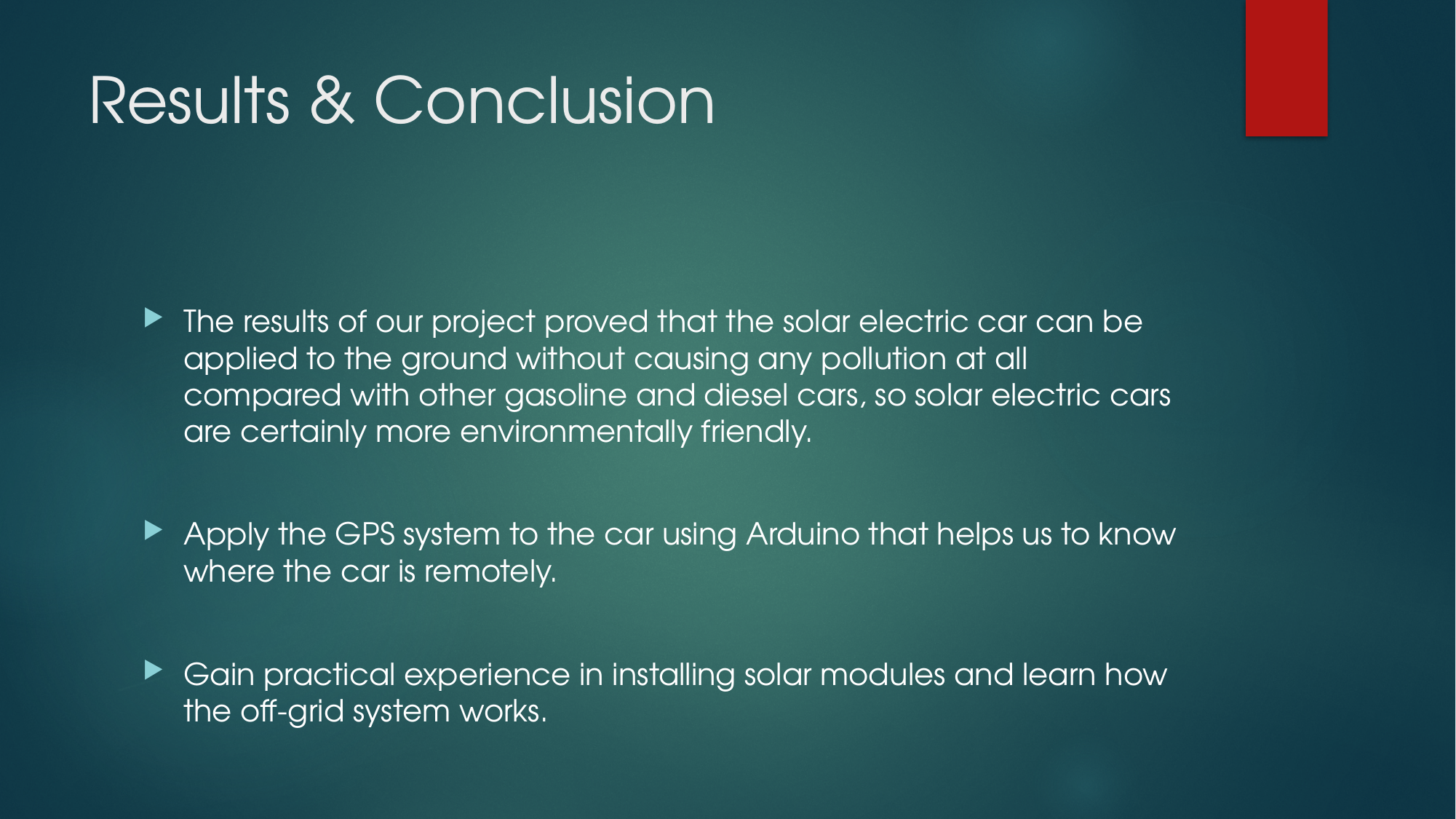

# Results & Conclusion

The results of our project proved that the solar electric car can be applied to the ground without causing any pollution at all compared with other gasoline and diesel cars, so solar electric cars are certainly more environmentally friendly.

Apply the GPS system to the car using Arduino that helps us to know where the car is remotely.

Gain practical experience in installing solar modules and learn how the off-grid system works.